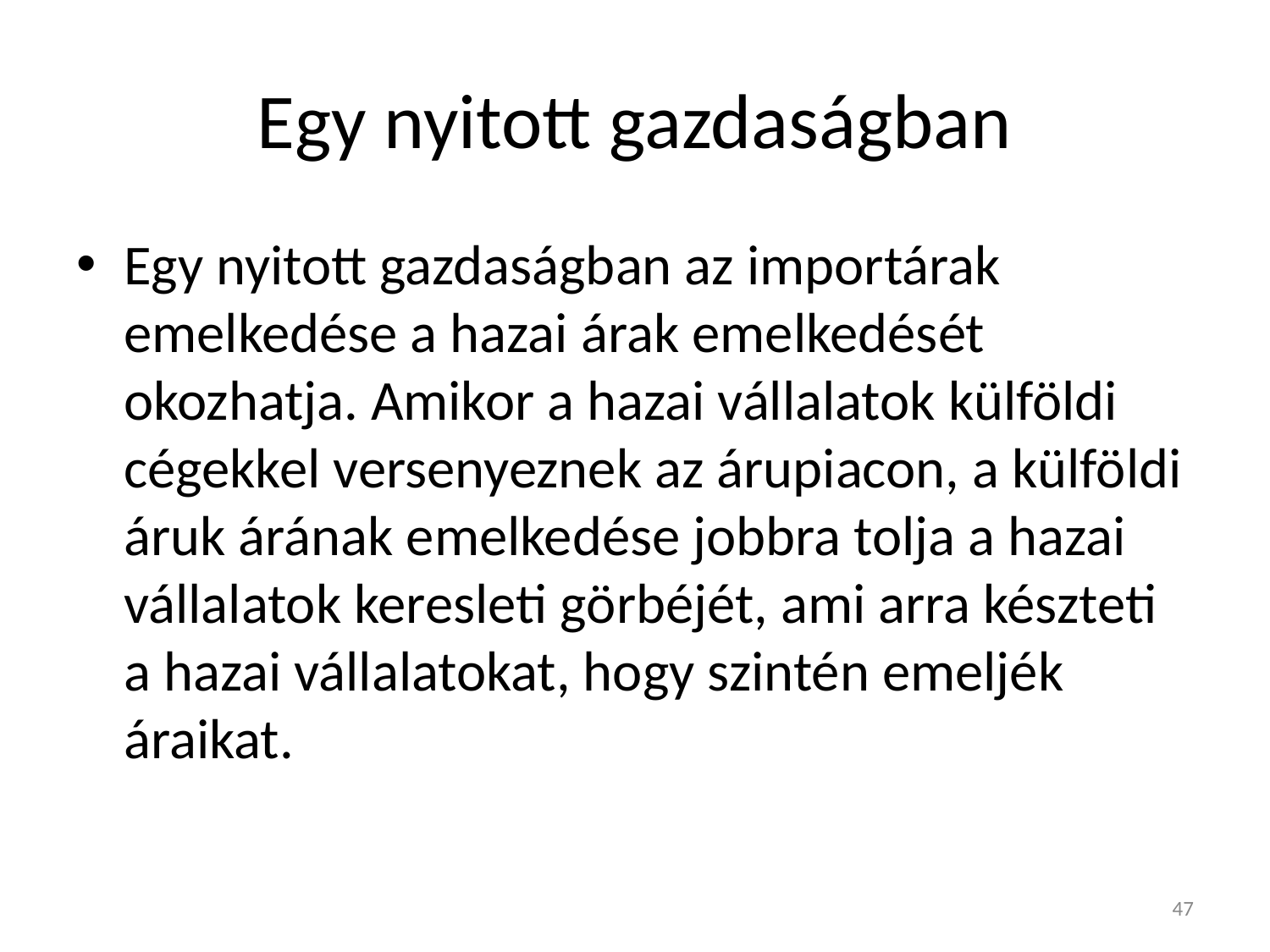

# Egy nyitott gazdaságban
Egy nyitott gazdaságban az importárak emelkedése a hazai árak emelkedését okozhatja. Amikor a hazai vállalatok külföldi cégekkel versenyeznek az árupiacon, a külföldi áruk árának emelkedése jobbra tolja a hazai vállalatok keresleti görbéjét, ami arra készteti a hazai vállalatokat, hogy szintén emeljék áraikat.
47